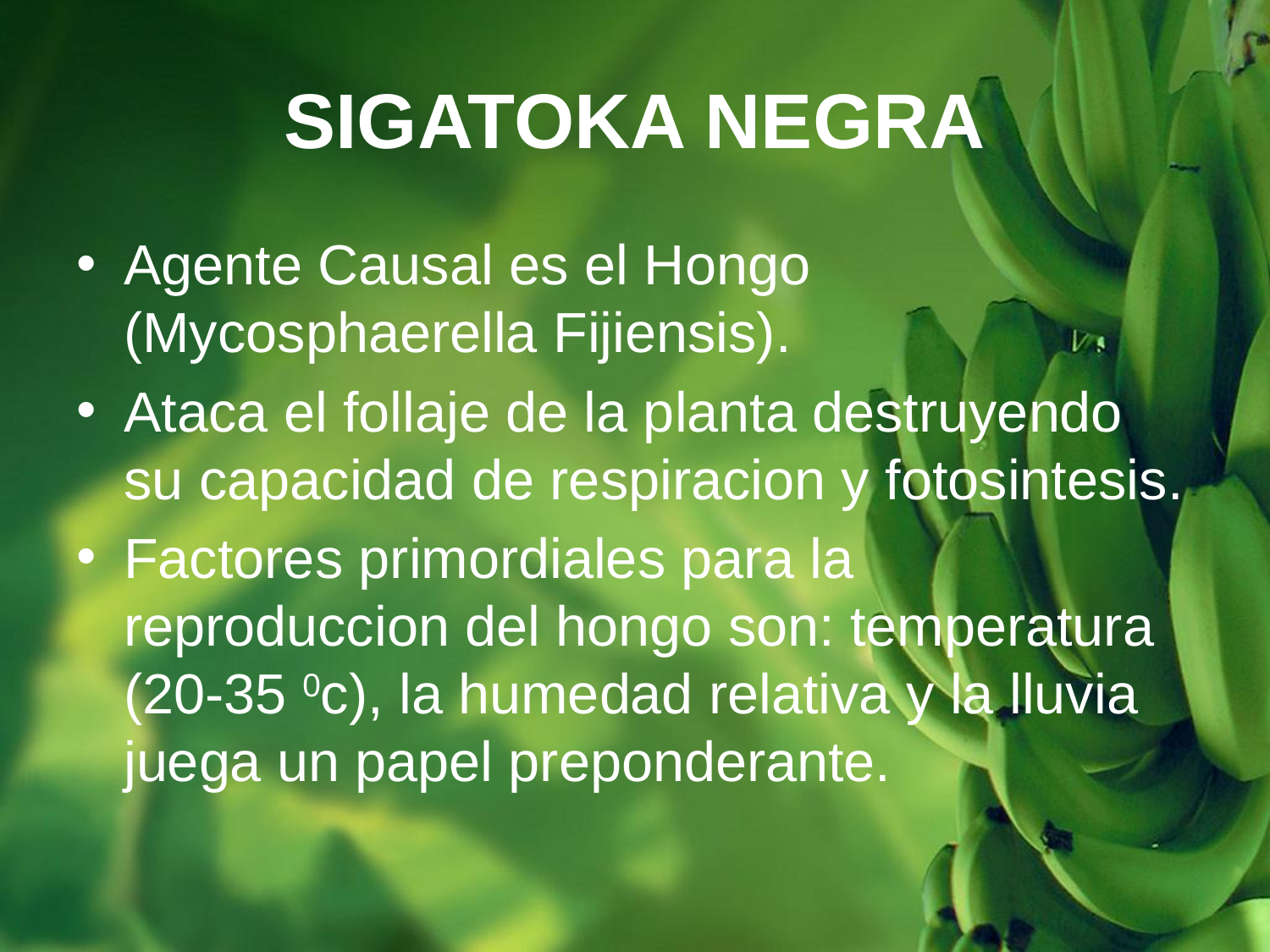

SIGATOKA NEGRA
Agente Causal es el Hongo (Mycosphaerella Fijiensis).
Ataca el follaje de la planta destruyendo su capacidad de respiracion y fotosintesis.
Factores primordiales para la reproduccion del hongo son: temperatura (20-35 0c), la humedad relativa y la lluvia juega un papel preponderante.